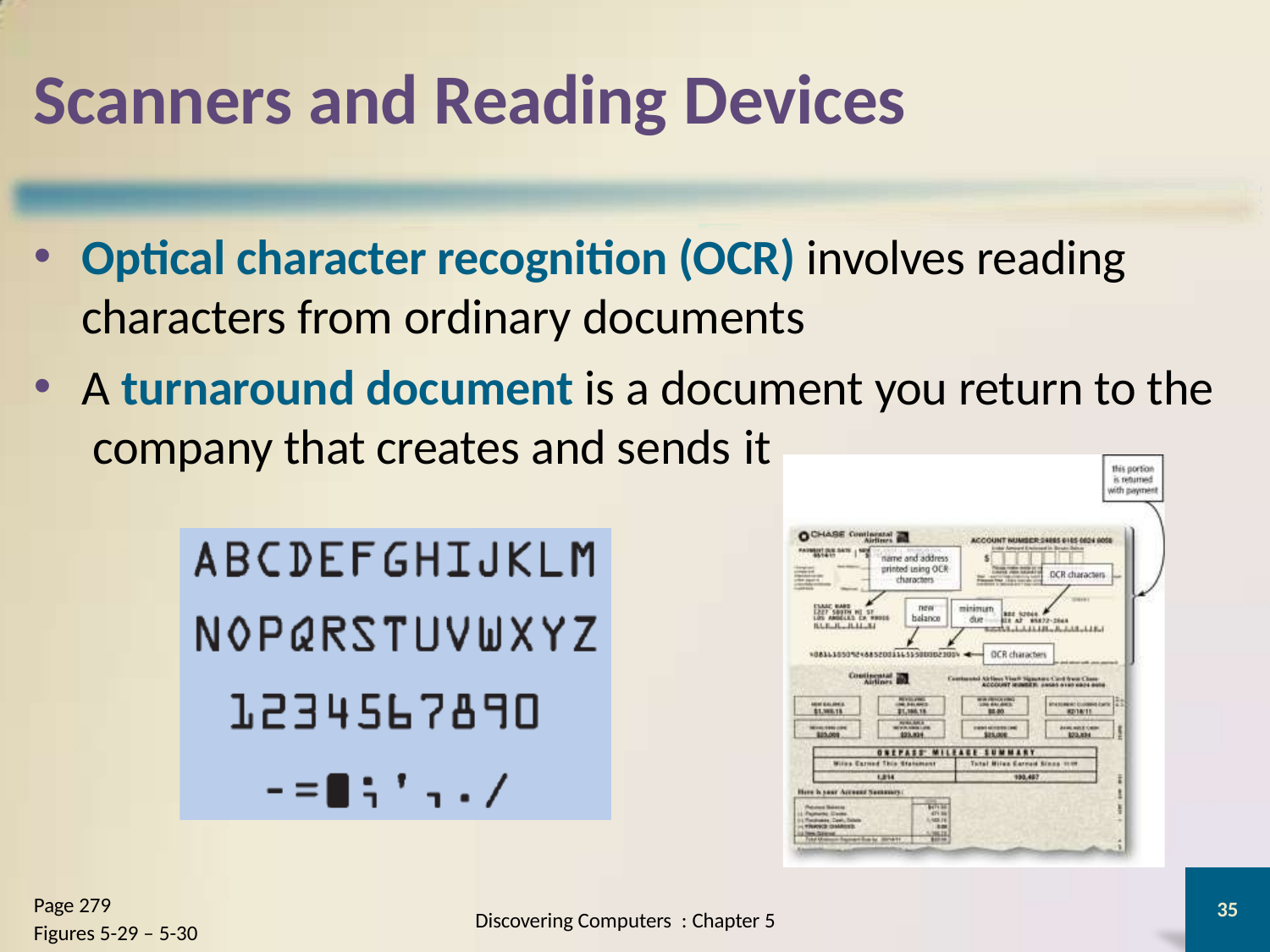

# Scanners and Reading Devices
Optical character recognition (OCR) involves reading  characters from ordinary documents
A turnaround document is a document you return to the  company that creates and sends it

Page 279
Figures 5-29 – 5-30
35
Discovering Computers  : Chapter 5